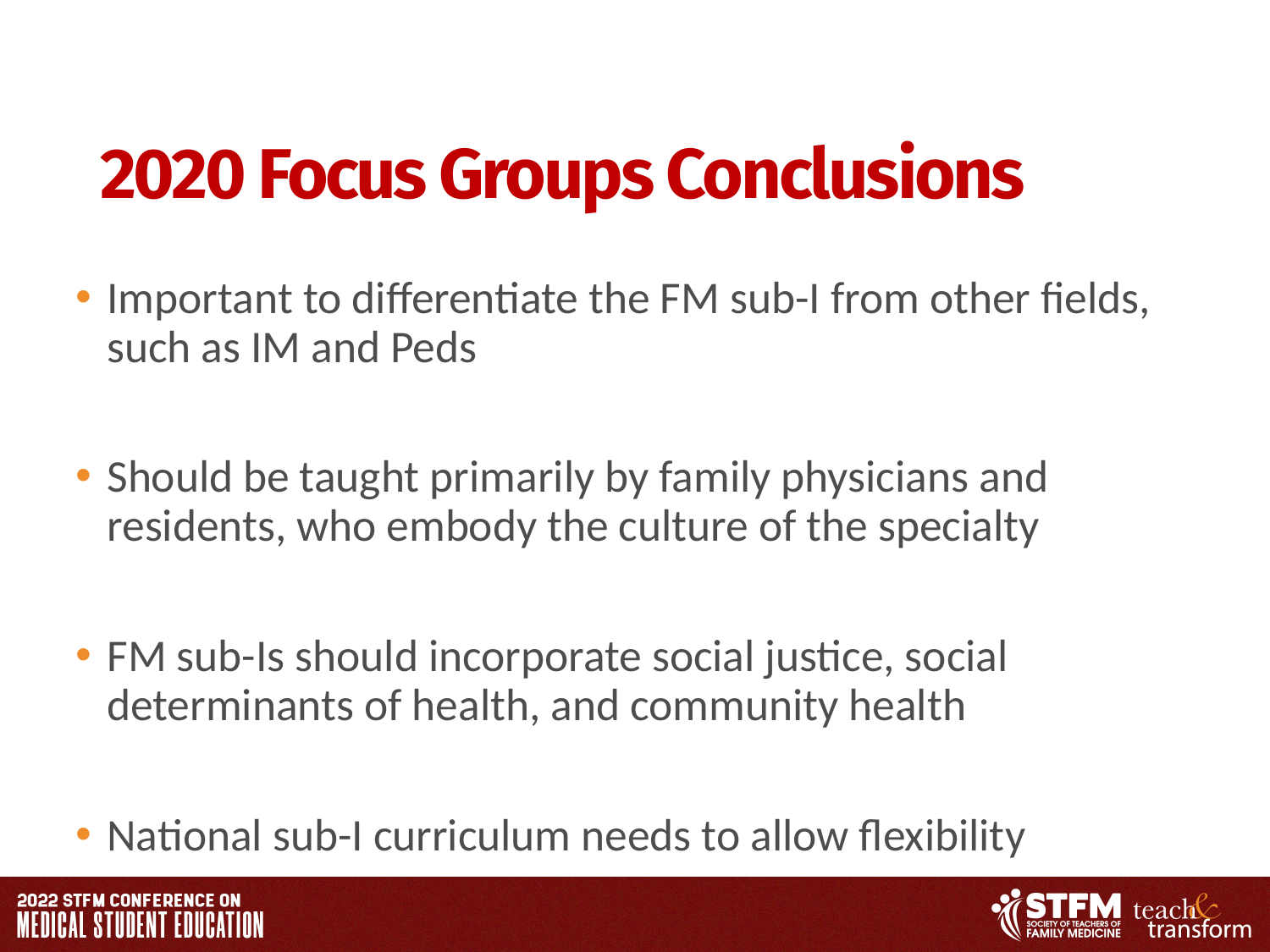

# 2020 Focus Groups Conclusions
Important to differentiate the FM sub-I from other fields, such as IM and Peds

Should be taught primarily by family physicians and residents, who embody the culture of the specialty

FM sub-Is should incorporate social justice, social determinants of health, and community health

National sub-I curriculum needs to allow flexibility